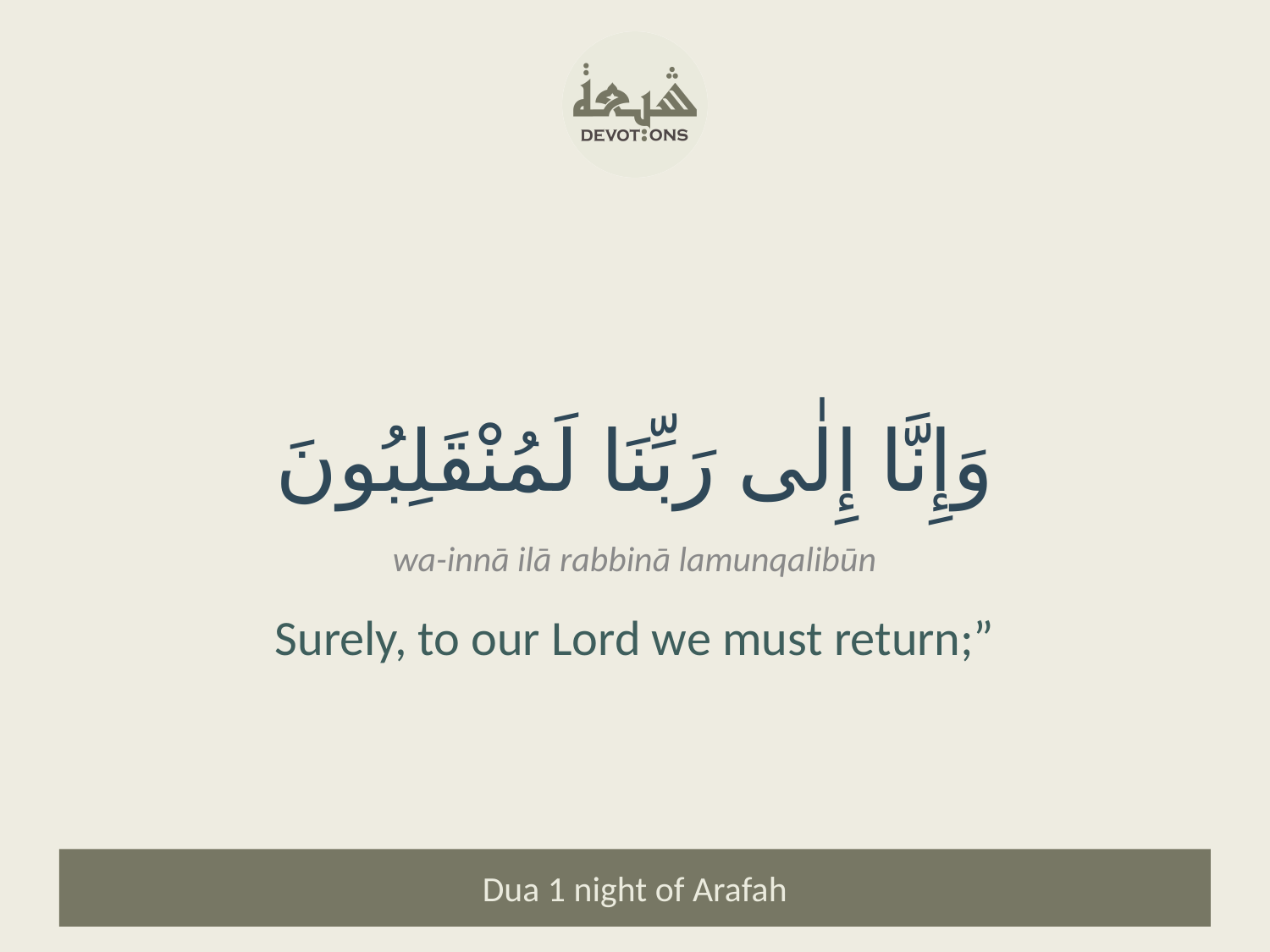

وَإِنَّا إِلٰى رَبِّنَا لَمُنْقَلِبُونَ
wa-innā ilā rabbinā lamunqalibūn
Surely, to our Lord we must return;”
Dua 1 night of Arafah